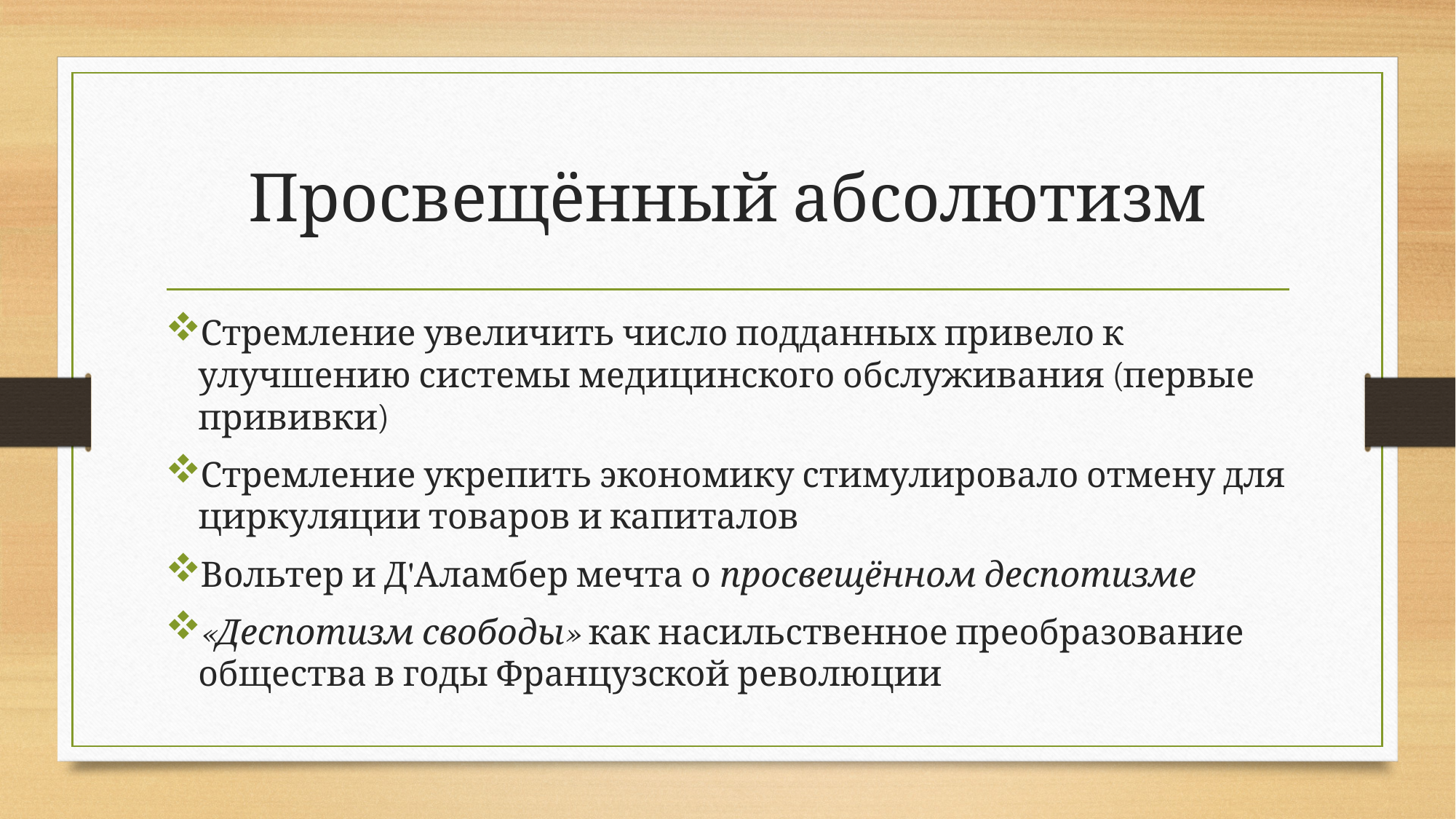

# Просвещённый абсолютизм
Стремление увеличить число подданных привело к улучшению системы медицинского обслуживания (первые прививки)
Стремление укрепить экономику стимулировало отмену для циркуляции товаров и капиталов
Вольтер и Д'Аламбер мечта о просвещённом деспотизме
«Деспотизм свободы» как насильственное преобразование общества в годы Французской революции